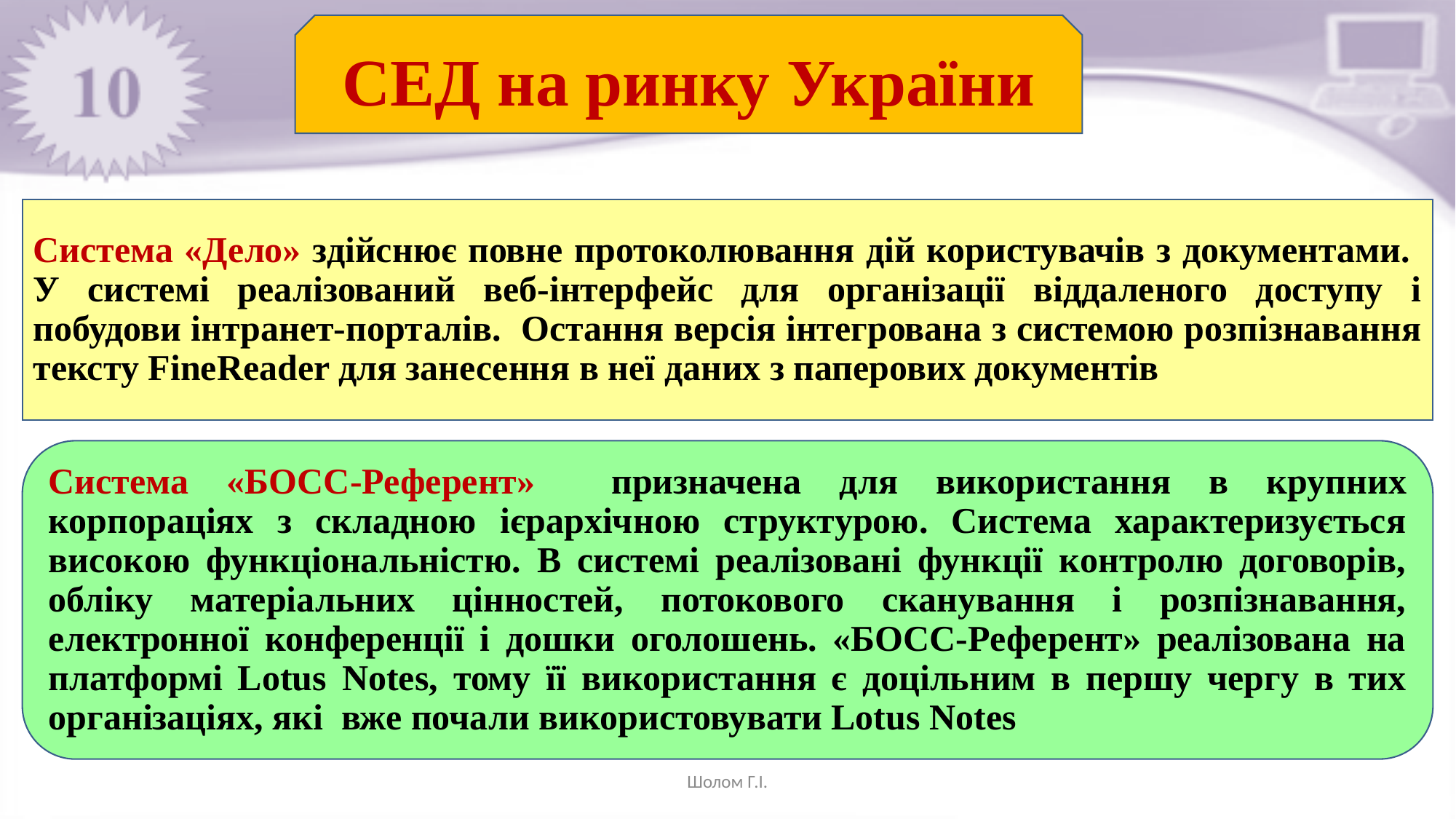

СЕД на ринку України
Система «Дело» здійснює повне протоколювання дій користувачів з документами.  У системі реалізований веб-інтерфейс для організації віддаленого доступу і побудови інтранет-порталів.  Остання версія інтегрована з системою розпізнавання тексту FineReader для занесення в неї даних з паперових документів
Система «БОСС-Референт»  призначена для використання в крупних корпораціях з складною ієрархічною структурою. Система характеризується високою функціональністю. В системі реалізовані функції контролю договорів, обліку матеріальних цінностей, потокового сканування і розпізнавання, електронної конференції і дошки оголошень. «БОСС-Референт» реалізована на платформі Lotus Notes, тому її використання є доцільним в першу чергу в тих організаціях, які  вже почали використовувати Lotus Notes
Шолом Г.І.